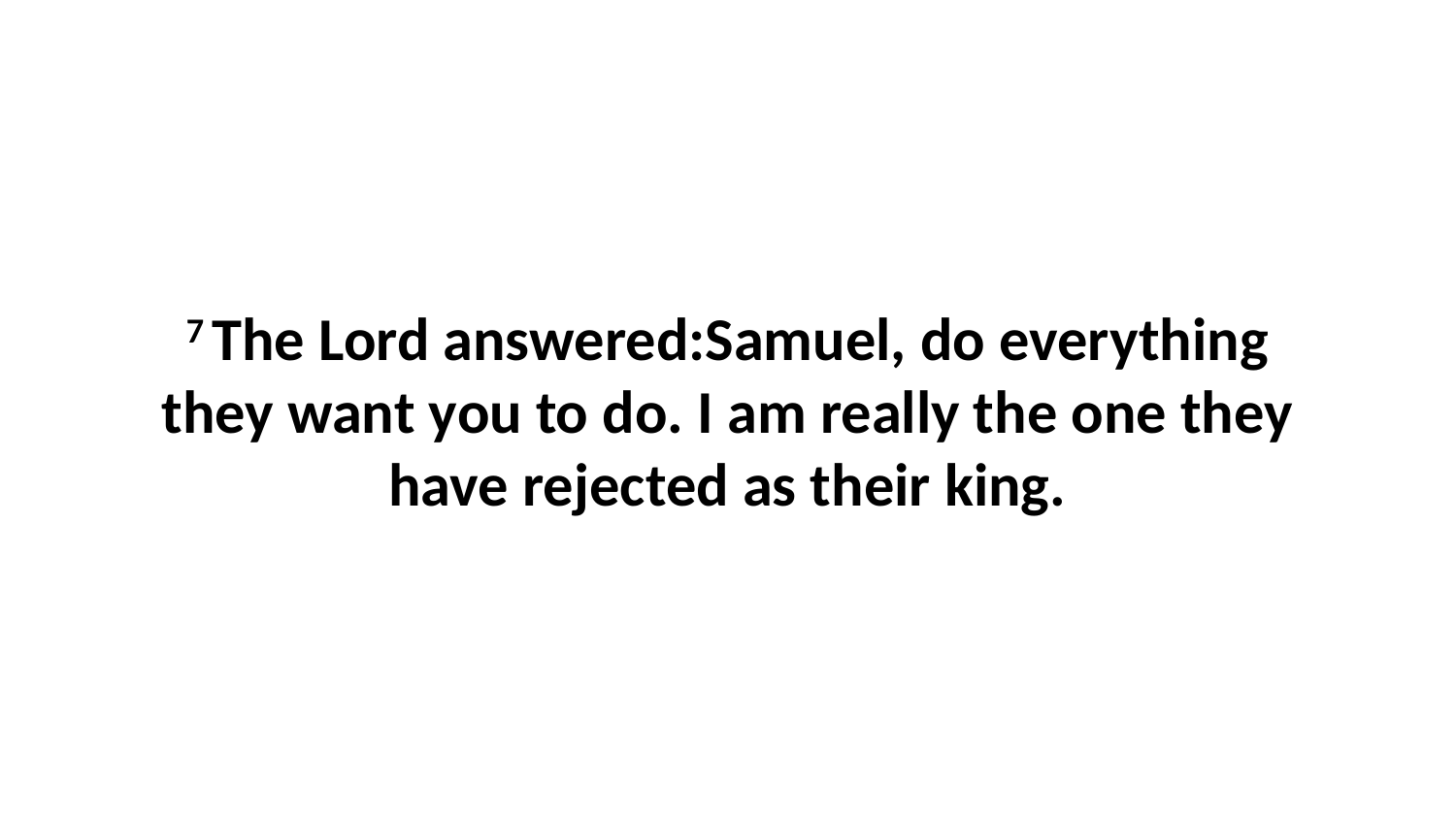

7 The Lord answered:Samuel, do everything they want you to do. I am really the one they have rejected as their king.